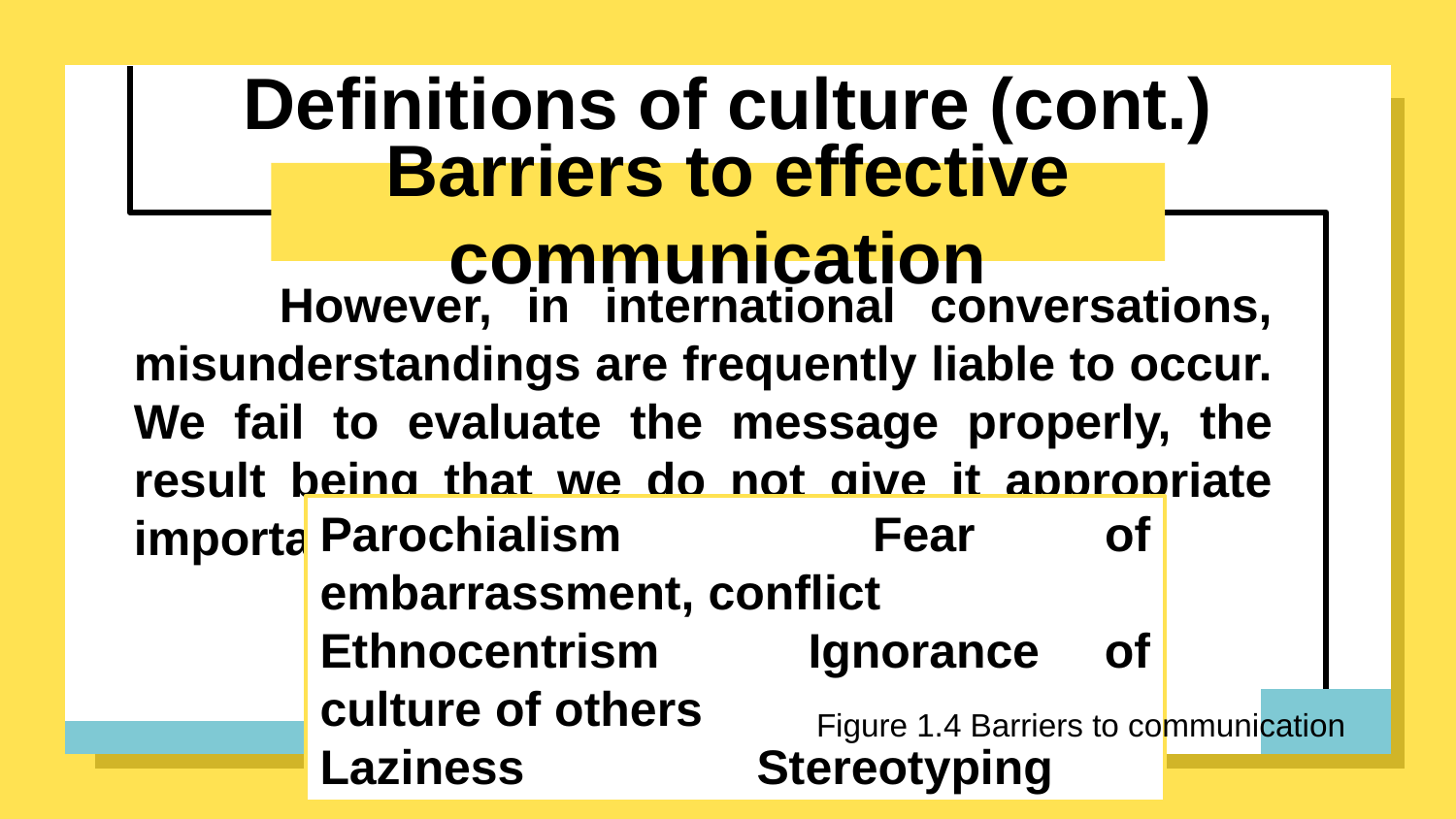

Definitions of culture (cont.)
# Barriers to effective communication
	However, in international conversations, misunderstandings are frequently liable to occur. We fail to evaluate the message properly, the result being that we do not give it appropriate importance.
Parochialism 	Fear of embarrassment, conflict
Ethnocentrism 	Ignorance of culture of others
Laziness 		Stereotyping
Figure 1.4 Barriers to communication